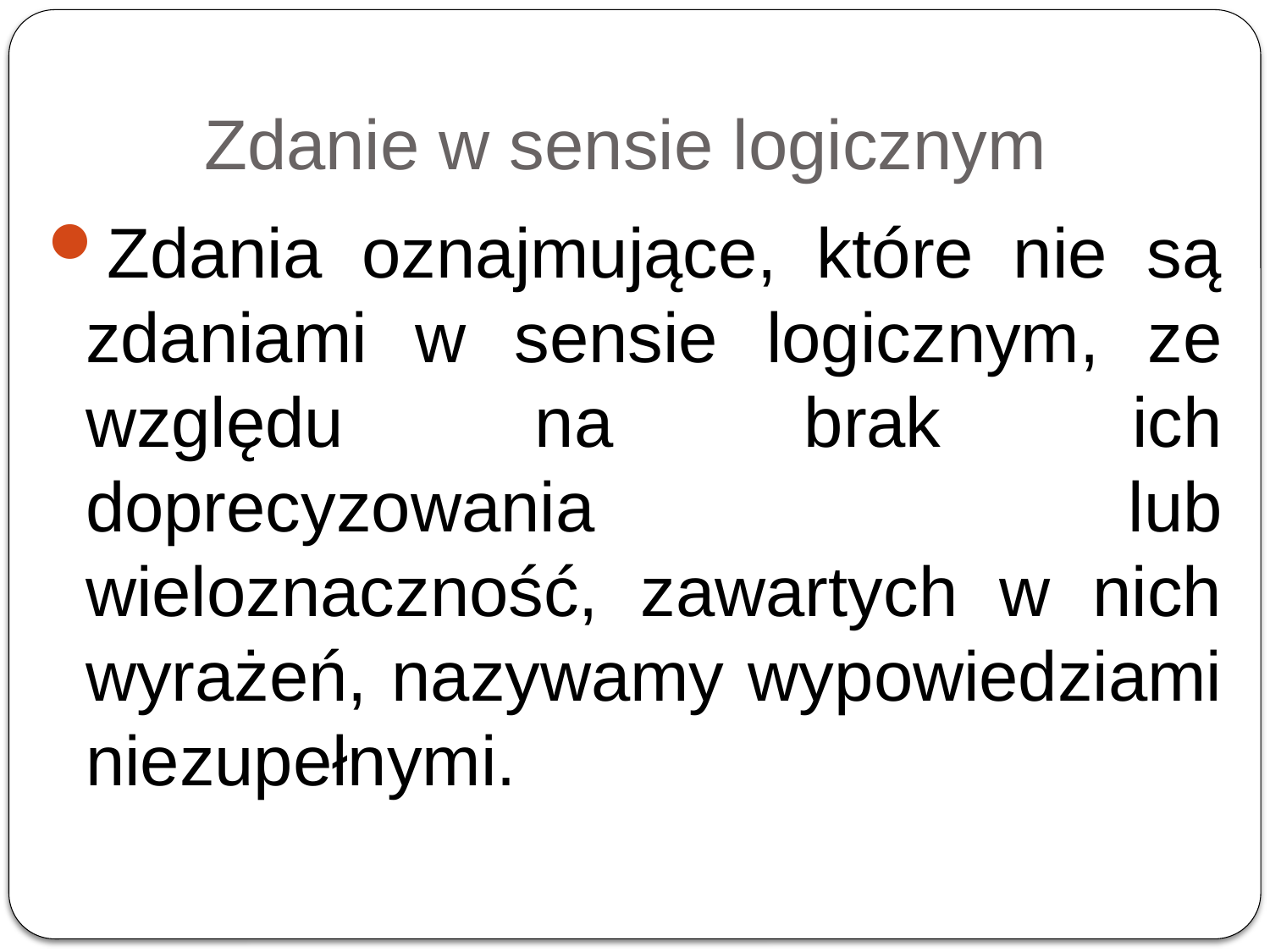

# Zdanie w sensie logicznym
Zdania oznajmujące, które nie są zdaniami w sensie logicznym, ze względu na brak ich doprecyzowania lub wieloznaczność, zawartych w nich wyrażeń, nazywamy wypowiedziami niezupełnymi.